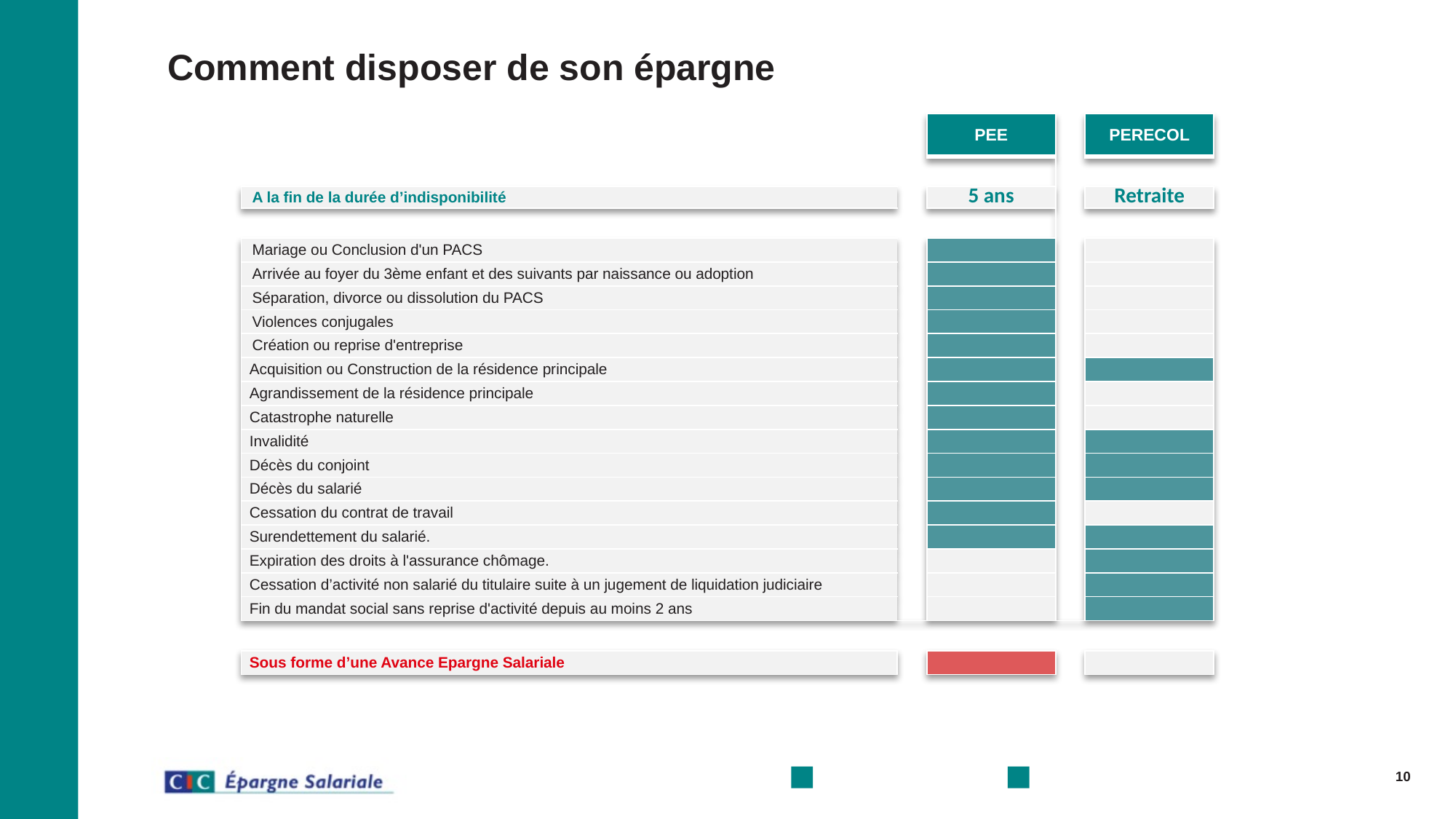

# Comment disposer de son épargne
|  |  | PEE |  | PERECOL |
| --- | --- | --- | --- | --- |
|  |  |  |  |  |
| A la fin de la durée d’indisponibilité |  | 5 ans |  | Retraite |
|  |  |  |  |  |
| Mariage ou Conclusion d'un PACS |  |  |  |  |
| Arrivée au foyer du 3ème enfant et des suivants par naissance ou adoption |  |  |  |  |
| Séparation, divorce ou dissolution du PACS |  |  |  |  |
| Violences conjugales |  |  |  |  |
| Création ou reprise d'entreprise |  |  |  |  |
| Acquisition ou Construction de la résidence principale |  |  |  |  |
| Agrandissement de la résidence principale |  |  |  |  |
| Catastrophe naturelle |  |  |  |  |
| Invalidité |  |  |  |  |
| Décès du conjoint |  |  |  |  |
| Décès du salarié |  |  |  |  |
| Cessation du contrat de travail |  |  |  |  |
| Surendettement du salarié. |  |  |  |  |
| Expiration des droits à l'assurance chômage. |  |  |  |  |
| Cessation d’activité non salarié du titulaire suite à un jugement de liquidation judiciaire |  |  |  |  |
| Fin du mandat social sans reprise d'activité depuis au moins 2 ans |  |  |  |  |
|  |  |  |  |  |
| Sous forme d’une Avance Epargne Salariale |  |  |  |  |
10